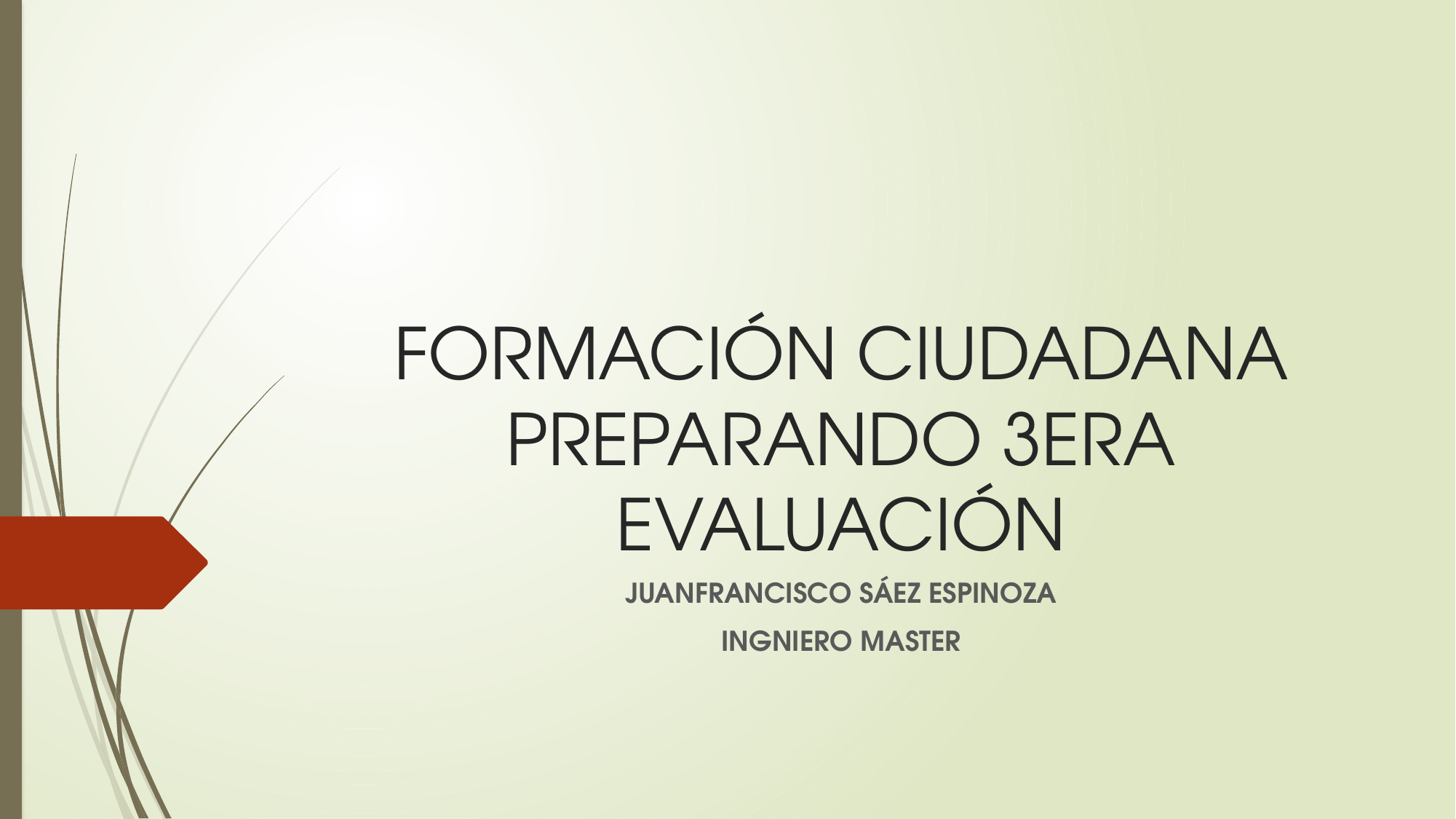

# FORMACIÓN CIUDADANA PREPARANDO 3ERA EVALUACIÓN
JUANFRANCISCO SÁEZ ESPINOZA
INGNIERO MASTER